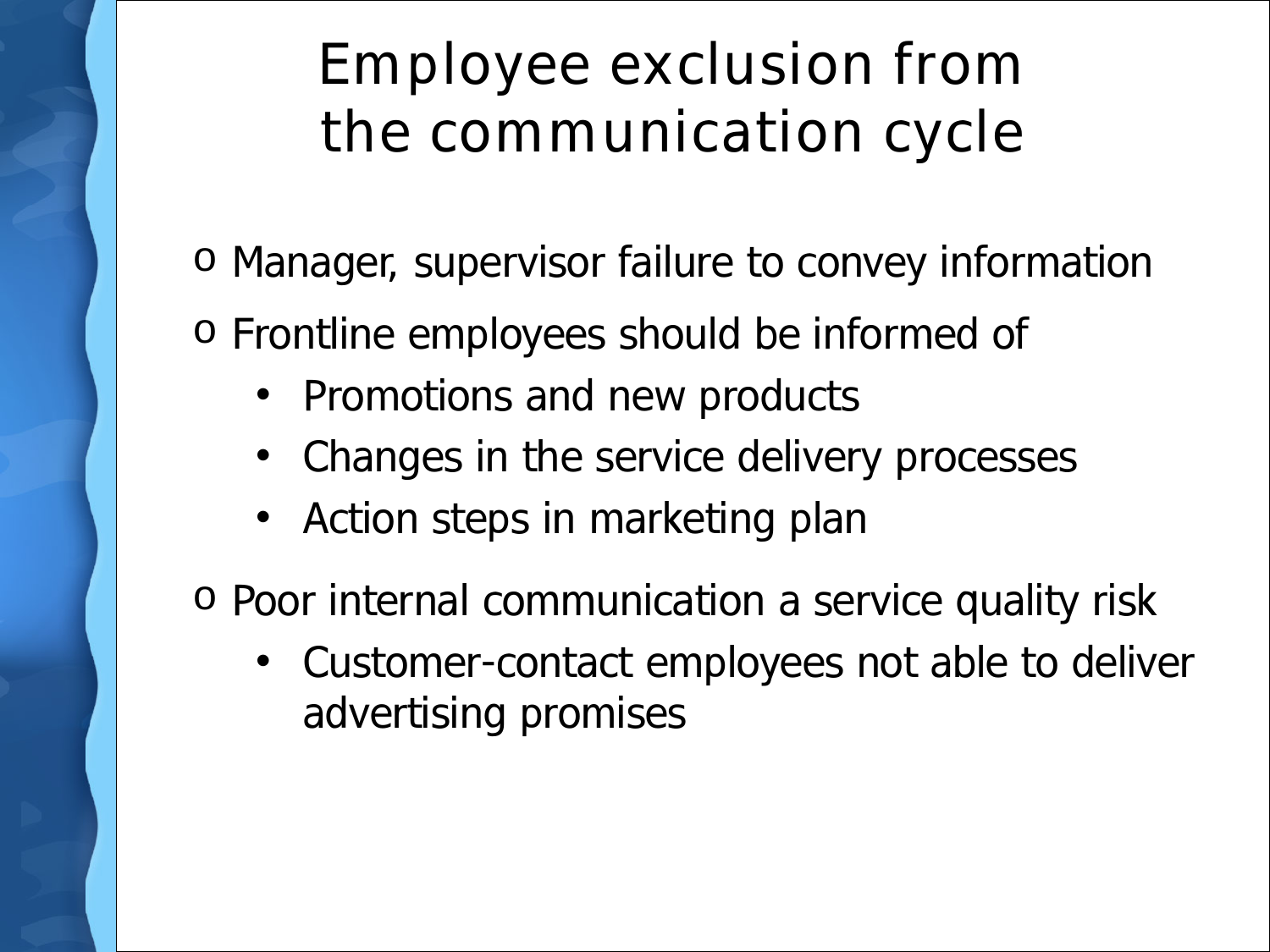

# Employee exclusion from the communication cycle

Manager, supervisor failure to convey information
Frontline employees should be informed of
Promotions and new products
Changes in the service delivery processes
Action steps in marketing plan
Poor internal communication a service quality risk
Customer-contact employees not able to deliver advertising promises